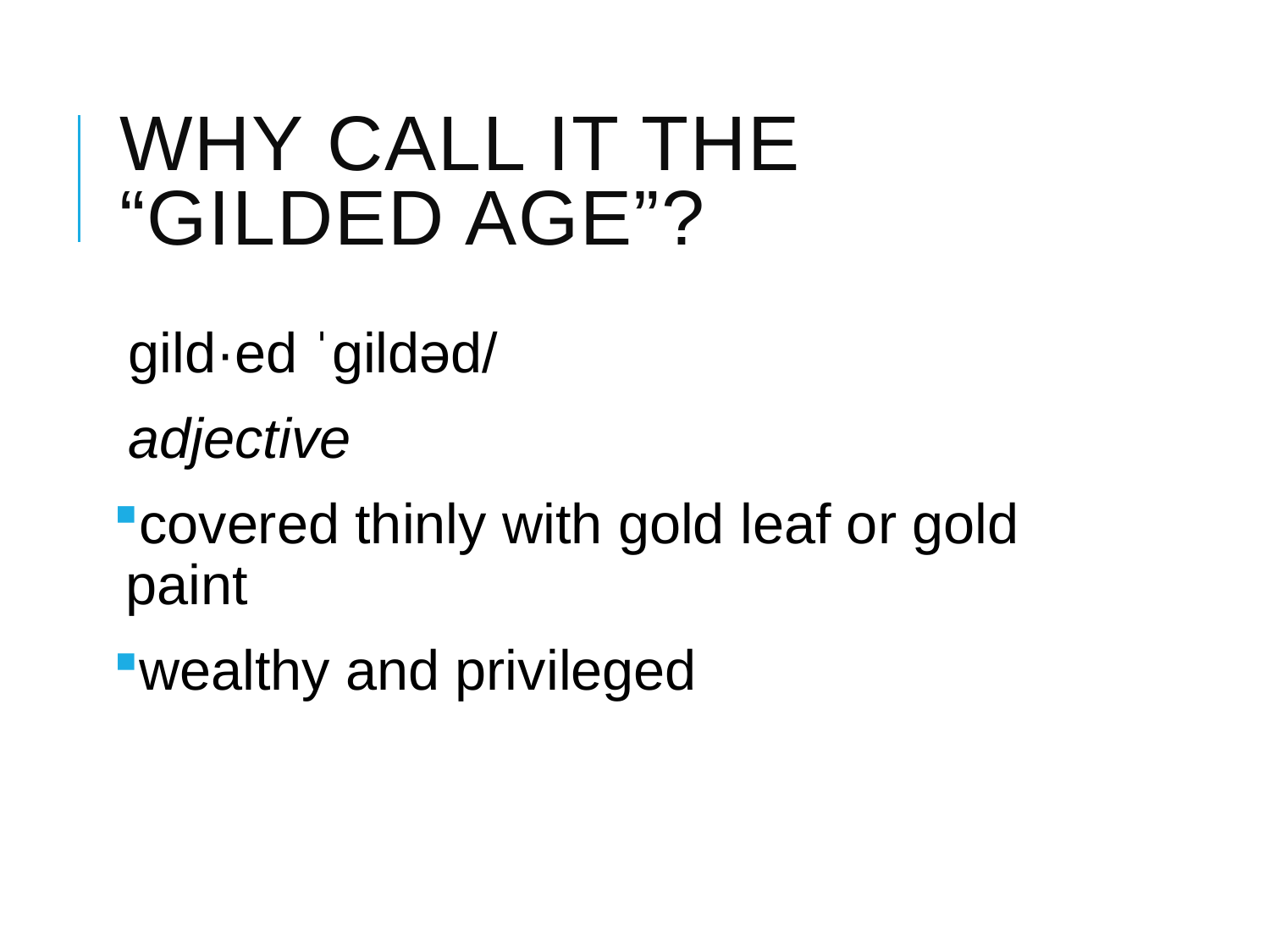

# WHY CALL IT THE “GILDED AGE”?
gild·ed ˈɡildəd/
adjective
covered thinly with gold leaf or gold paint
wealthy and privileged